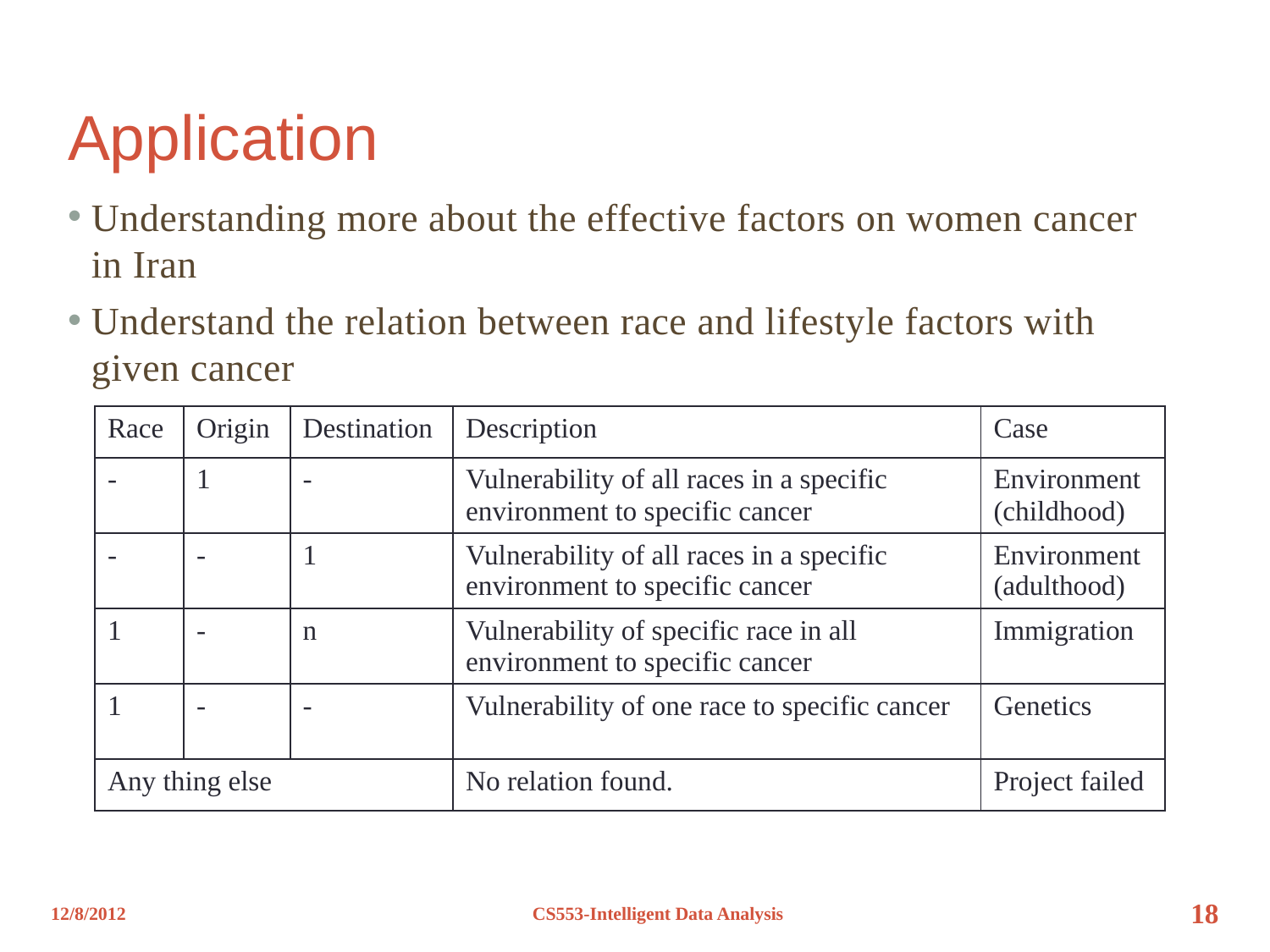

# Application
Understanding more about the effective factors on women cancer in Iran
Understand the relation between race and lifestyle factors with given cancer

| Race | Origin | Destination | Description | Case |
| --- | --- | --- | --- | --- |
| - | 1 | - | Vulnerability of all races in a specific environment to specific cancer | Environment (childhood) |
| - | - | 1 | Vulnerability of all races in a specific environment to specific cancer | Environment (adulthood) |
| 1 | - | n | Vulnerability of specific race in all environment to specific cancer | Immigration |
| 1 | - | - | Vulnerability of one race to specific cancer | Genetics |
| Any thing else |  |  | No relation found. | Project failed |
12/8/2012
CS553-Intelligent Data Analysis
18